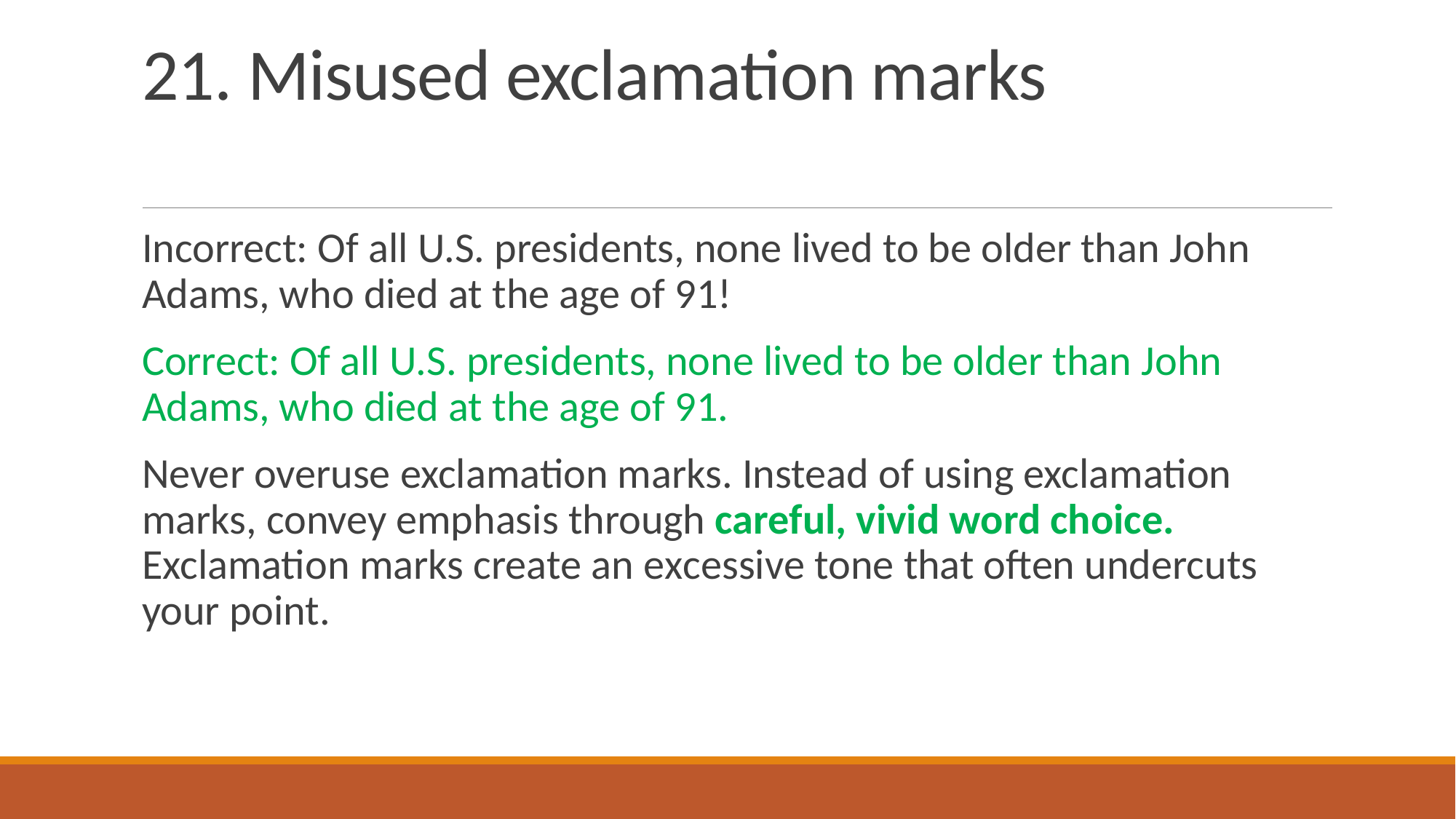

# 21. Misused exclamation marks
Incorrect: Of all U.S. presidents, none lived to be older than John Adams, who died at the age of 91!
Correct: Of all U.S. presidents, none lived to be older than John Adams, who died at the age of 91.
Never overuse exclamation marks. Instead of using exclamation marks, convey emphasis through careful, vivid word choice. Exclamation marks create an excessive tone that often undercuts your point.